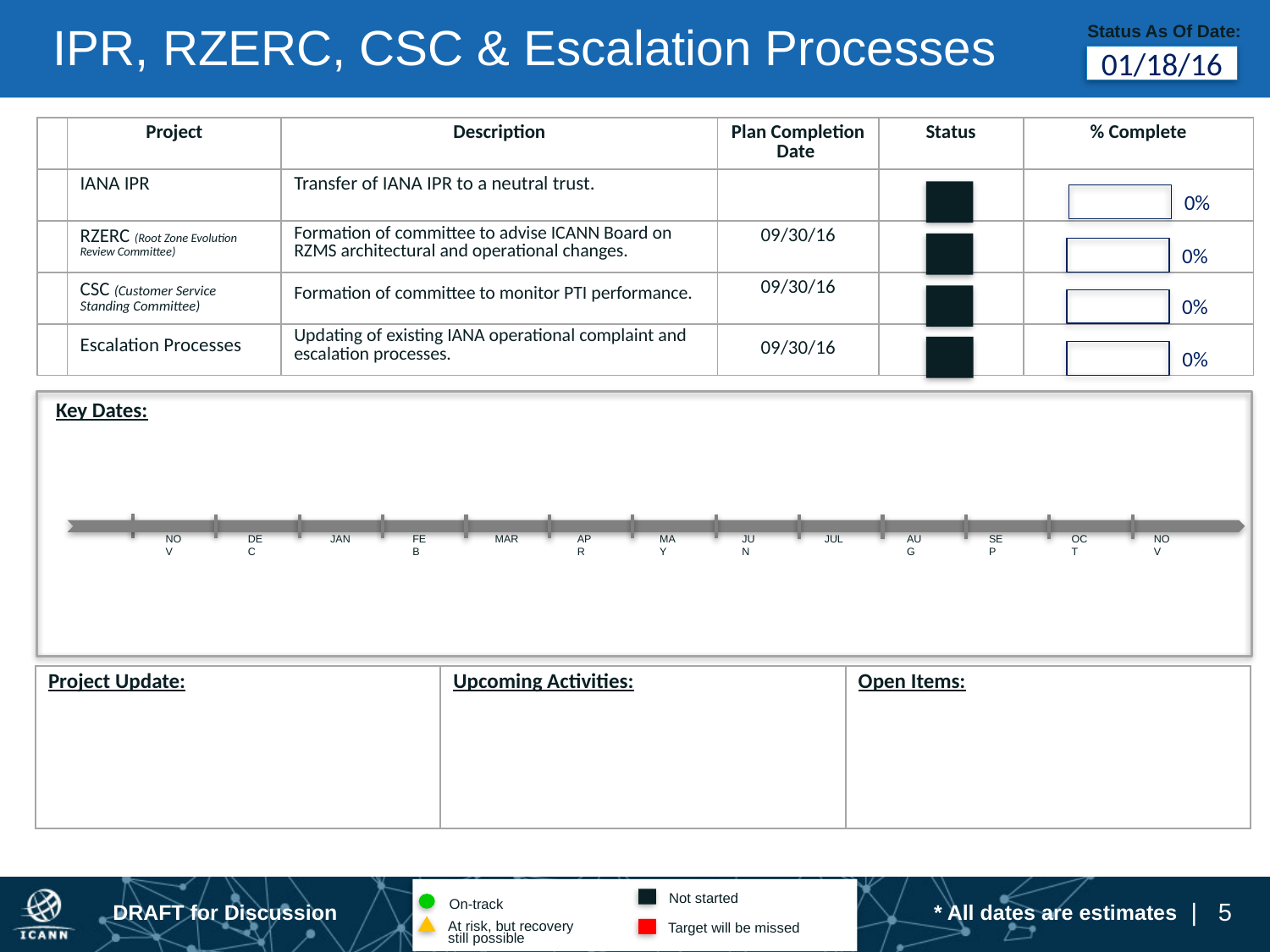

# IPR, RZERC, CSC & Escalation Processes
Status As Of Date:
01/18/16
|  | Project | Description | Plan Completion Date | Status | % Complete |
| --- | --- | --- | --- | --- | --- |
|  | IANA IPR | Transfer of IANA IPR to a neutral trust. |  |  |  |
|  | RZERC (Root Zone Evolution Review Committee) | Formation of committee to advise ICANN Board on RZMS architectural and operational changes. | 09/30/16 |  |  |
|  | CSC (Customer Service Standing Committee) | Formation of committee to monitor PTI performance. | 09/30/16 |  |  |
|  | Escalation Processes | Updating of existing IANA operational complaint and escalation processes. | 09/30/16 |  |  |

0%

0%

0%

0%

Key Dates:

Draft charter ready

NOV
DEC
JAN
FEB
MAR
APR
MAY
JUN
JUL
AUG
SEP
OCT
NOV
CSC constituted

| Project Update: | Upcoming Activities: | Open Items: |
| --- | --- | --- |

Not started
On-track

Target will be missed
At risk, but recovery still possible

DRAFT for Discussion
* All dates are estimates